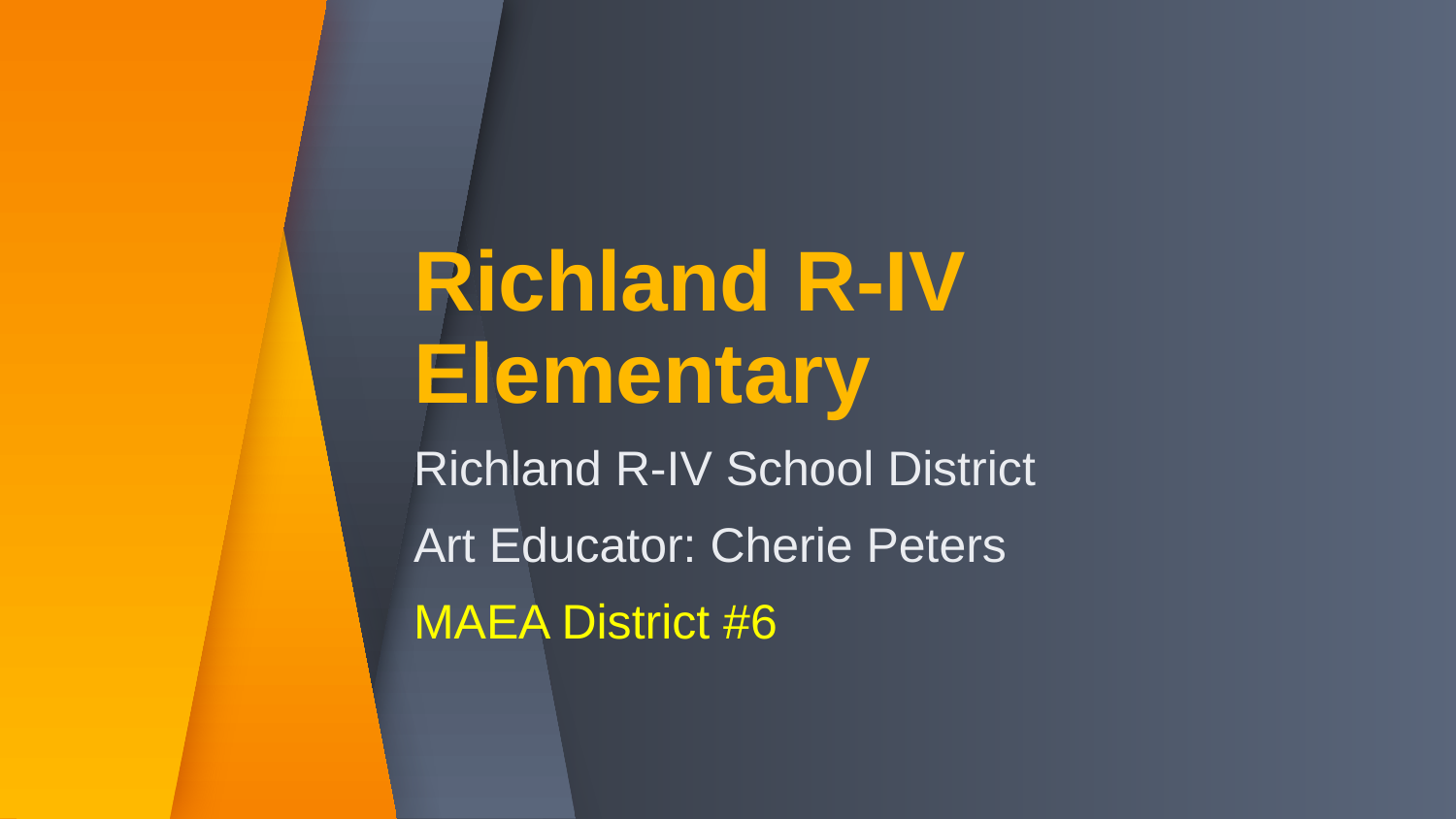

# Richland R-IV Elementary
Richland R-IV School District
Art Educator: Cherie Peters
MAEA District #6